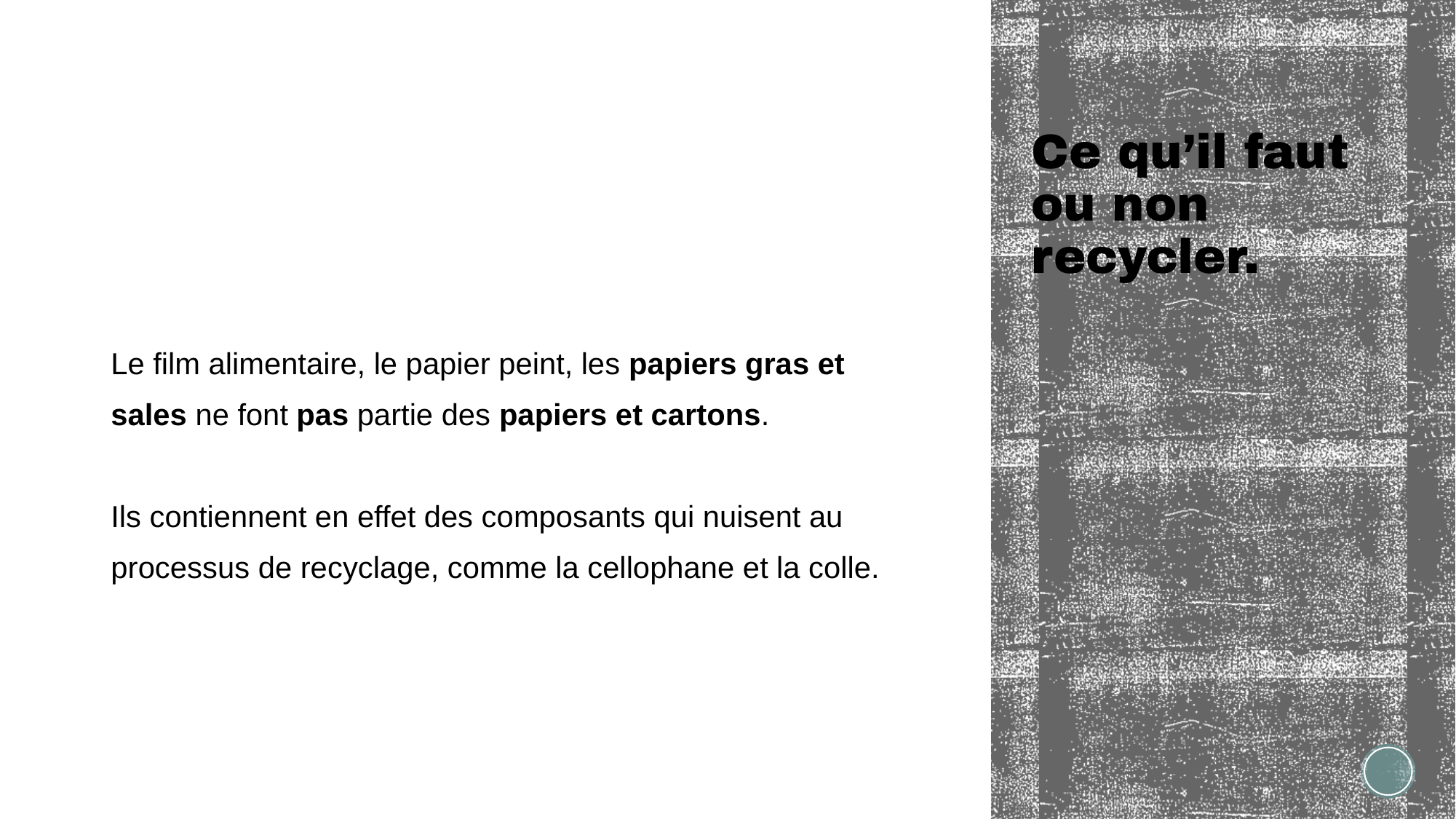

# Ce qu’il faut ou non recycler.
Le film alimentaire, le papier peint, les papiers gras et
sales ne font pas partie des papiers et cartons.

Ils contiennent en effet des composants qui nuisent au
processus de recyclage, comme la cellophane et la colle.